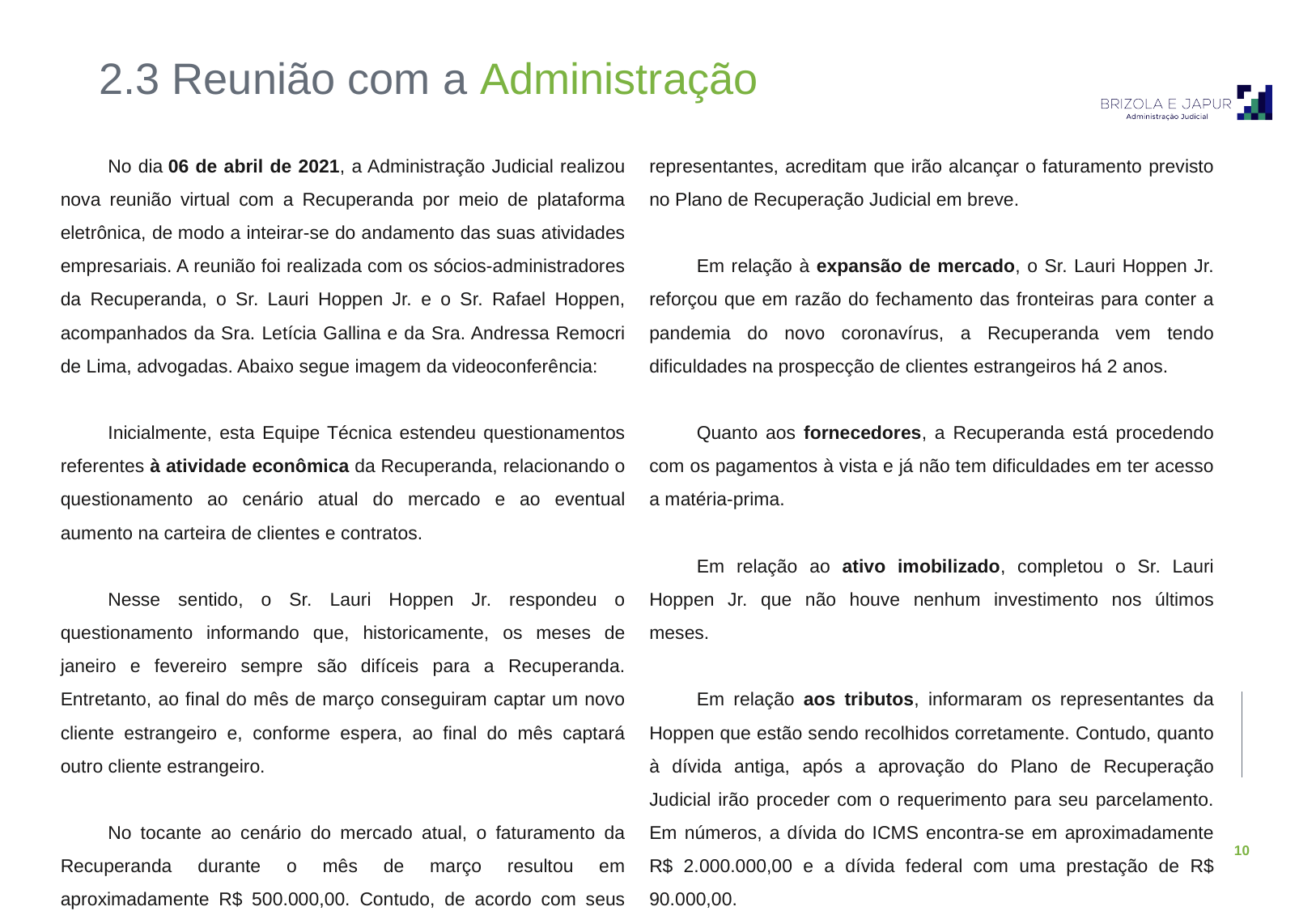

2.3 Reunião com a Administração
No dia 06 de abril de 2021, a Administração Judicial realizou nova reunião virtual com a Recuperanda por meio de plataforma eletrônica, de modo a inteirar-se do andamento das suas atividades empresariais. A reunião foi realizada com os sócios-administradores da Recuperanda, o Sr. Lauri Hoppen Jr. e o Sr. Rafael Hoppen, acompanhados da Sra. Letícia Gallina e da Sra. Andressa Remocri de Lima, advogadas. Abaixo segue imagem da videoconferência:

Inicialmente, esta Equipe Técnica estendeu questionamentos referentes à atividade econômica da Recuperanda, relacionando o questionamento ao cenário atual do mercado e ao eventual aumento na carteira de clientes e contratos.

Nesse sentido, o Sr. Lauri Hoppen Jr. respondeu o questionamento informando que, historicamente, os meses de janeiro e fevereiro sempre são difíceis para a Recuperanda. Entretanto, ao final do mês de março conseguiram captar um novo cliente estrangeiro e, conforme espera, ao final do mês captará outro cliente estrangeiro.

No tocante ao cenário do mercado atual, o faturamento da Recuperanda durante o mês de março resultou em aproximadamente R$ 500.000,00. Contudo, de acordo com seus representantes, acreditam que irão alcançar o faturamento previsto no Plano de Recuperação Judicial em breve.

Em relação à expansão de mercado, o Sr. Lauri Hoppen Jr. reforçou que em razão do fechamento das fronteiras para conter a pandemia do novo coronavírus, a Recuperanda vem tendo dificuldades na prospecção de clientes estrangeiros há 2 anos.

Quanto aos fornecedores, a Recuperanda está procedendo com os pagamentos à vista e já não tem dificuldades em ter acesso a matéria-prima.

Em relação ao ativo imobilizado, completou o Sr. Lauri Hoppen Jr. que não houve nenhum investimento nos últimos meses.

Em relação aos tributos, informaram os representantes da Hoppen que estão sendo recolhidos corretamente. Contudo, quanto à dívida antiga, após a aprovação do Plano de Recuperação Judicial irão proceder com o requerimento para seu parcelamento. Em números, a dívida do ICMS encontra-se em aproximadamente R$ 2.000.000,00 e a dívida federal com uma prestação de R$ 90.000,00.